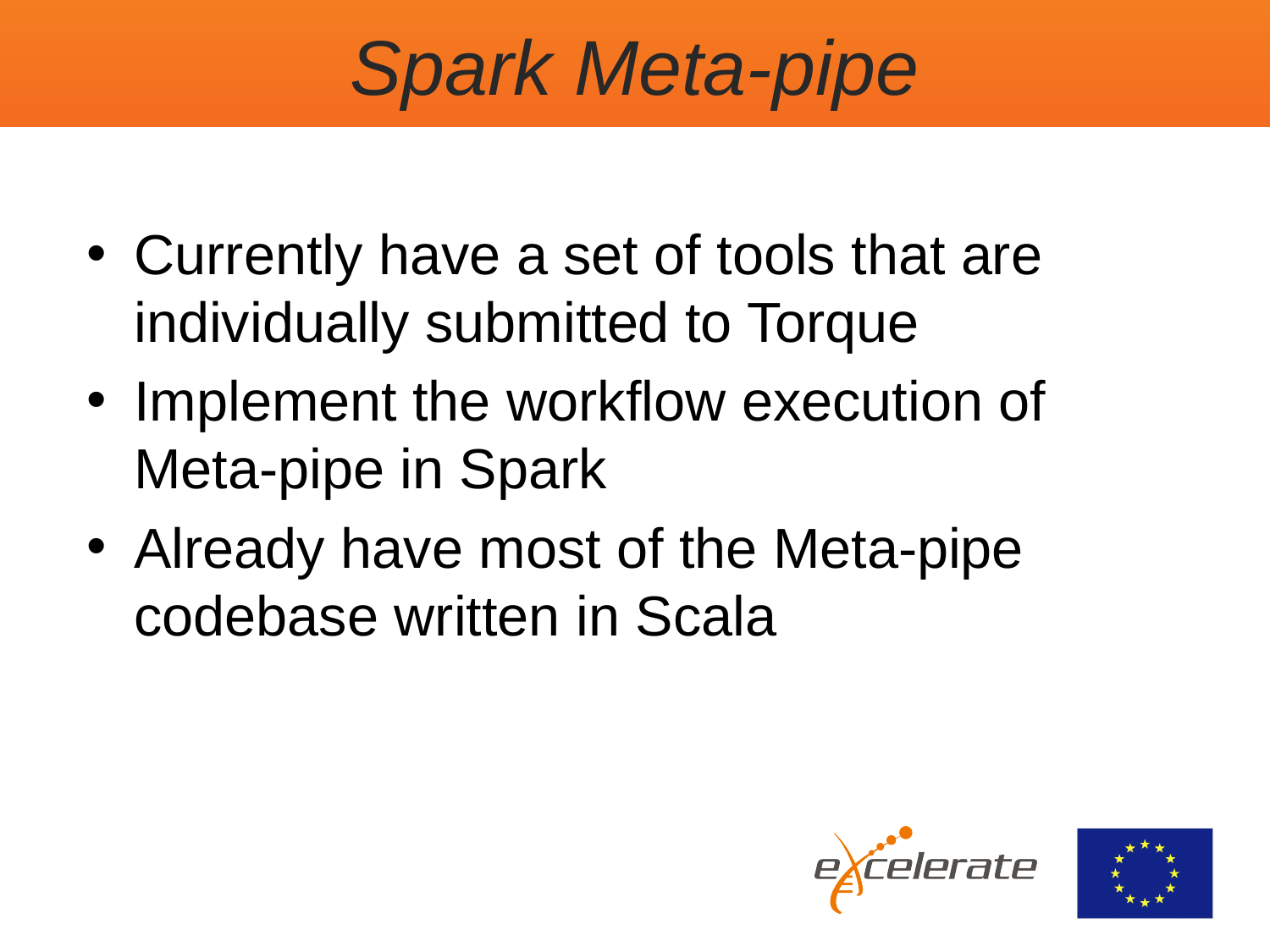

# Spark Meta-pipe
Currently have a set of tools that are individually submitted to Torque
Implement the workflow execution of Meta-pipe in Spark
Already have most of the Meta-pipe codebase written in Scala